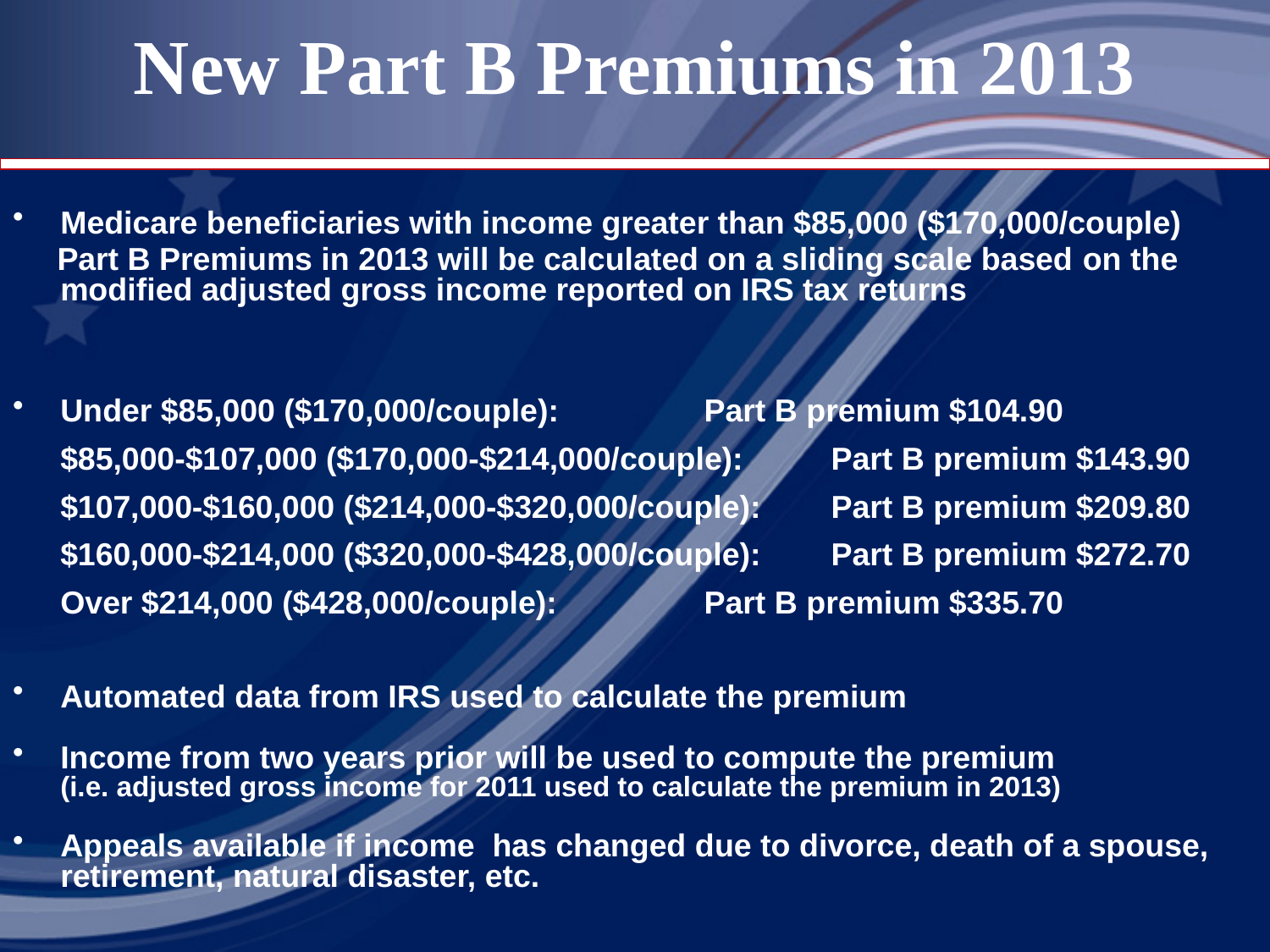

# New Part B Premiums in 2013

Medicare beneficiaries with income greater than $85,000 ($170,000/couple)
     Part B Premiums in 2013 will be calculated on a sliding scale based on the modified adjusted gross income reported on IRS tax returns

Under $85,000 ($170,000/couple):		 Part B premium $104.90
	$85,000-$107,000 ($170,000-$214,000/couple):	 Part B premium $143.90
	$107,000-$160,000 ($214,000-$320,000/couple):	 Part B premium $209.80
	$160,000-$214,000 ($320,000-$428,000/couple):	 Part B premium $272.70
	Over $214,000 ($428,000/couple):		 Part B premium $335.70

Automated data from IRS used to calculate the premium

Income from two years prior will be used to compute the premium                   (i.e. adjusted gross income for 2011 used to calculate the premium in 2013)

Appeals available if income  has changed due to divorce, death of a spouse, retirement, natural disaster, etc.